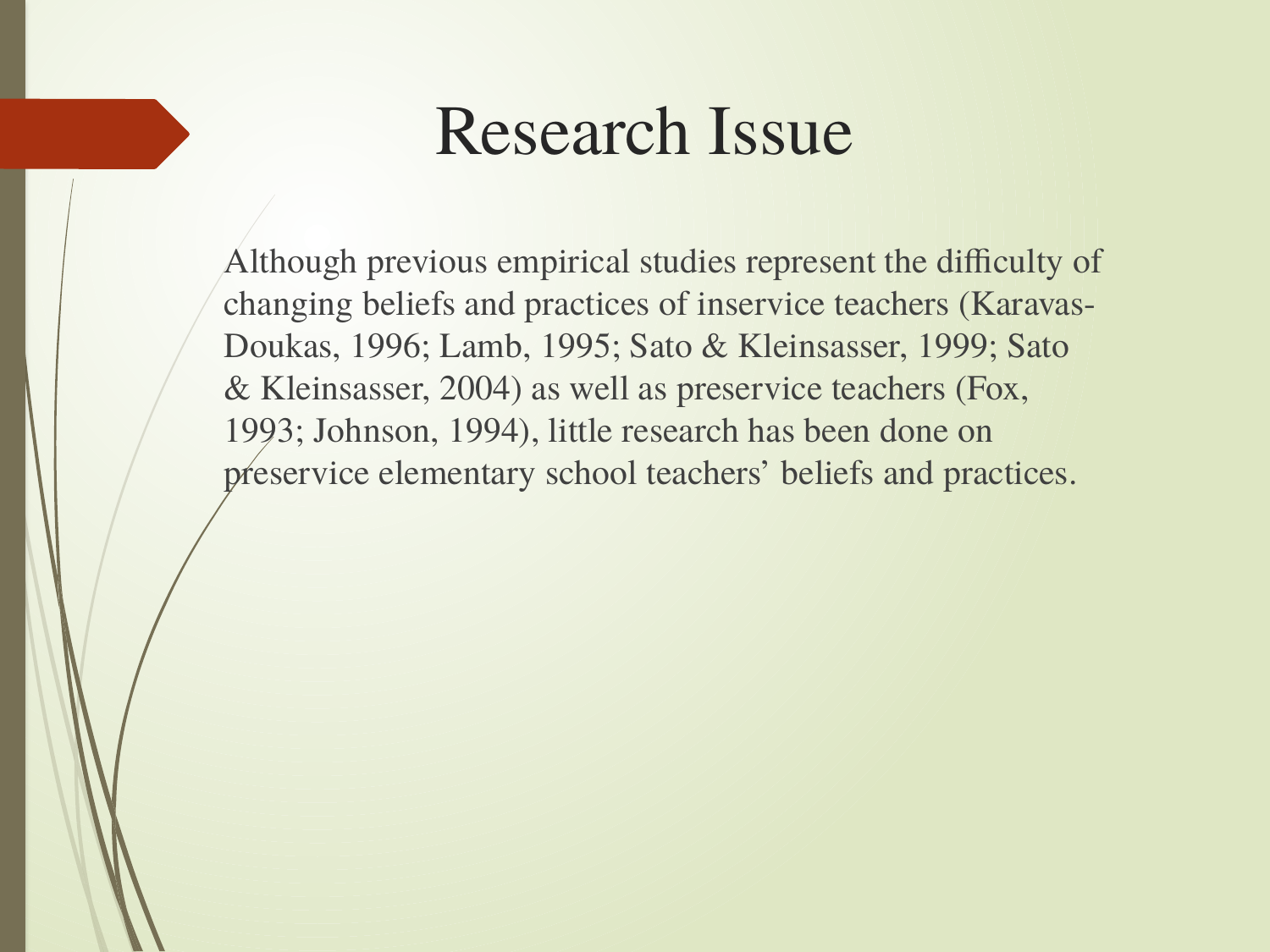

# Research Issue
Although previous empirical studies represent the difficulty of changing beliefs and practices of inservice teachers (Karavas-Doukas, 1996; Lamb, 1995; Sato & Kleinsasser, 1999; Sato & Kleinsasser, 2004) as well as preservice teachers (Fox, 1993; Johnson, 1994), little research has been done on preservice elementary school teachers’ beliefs and practices.